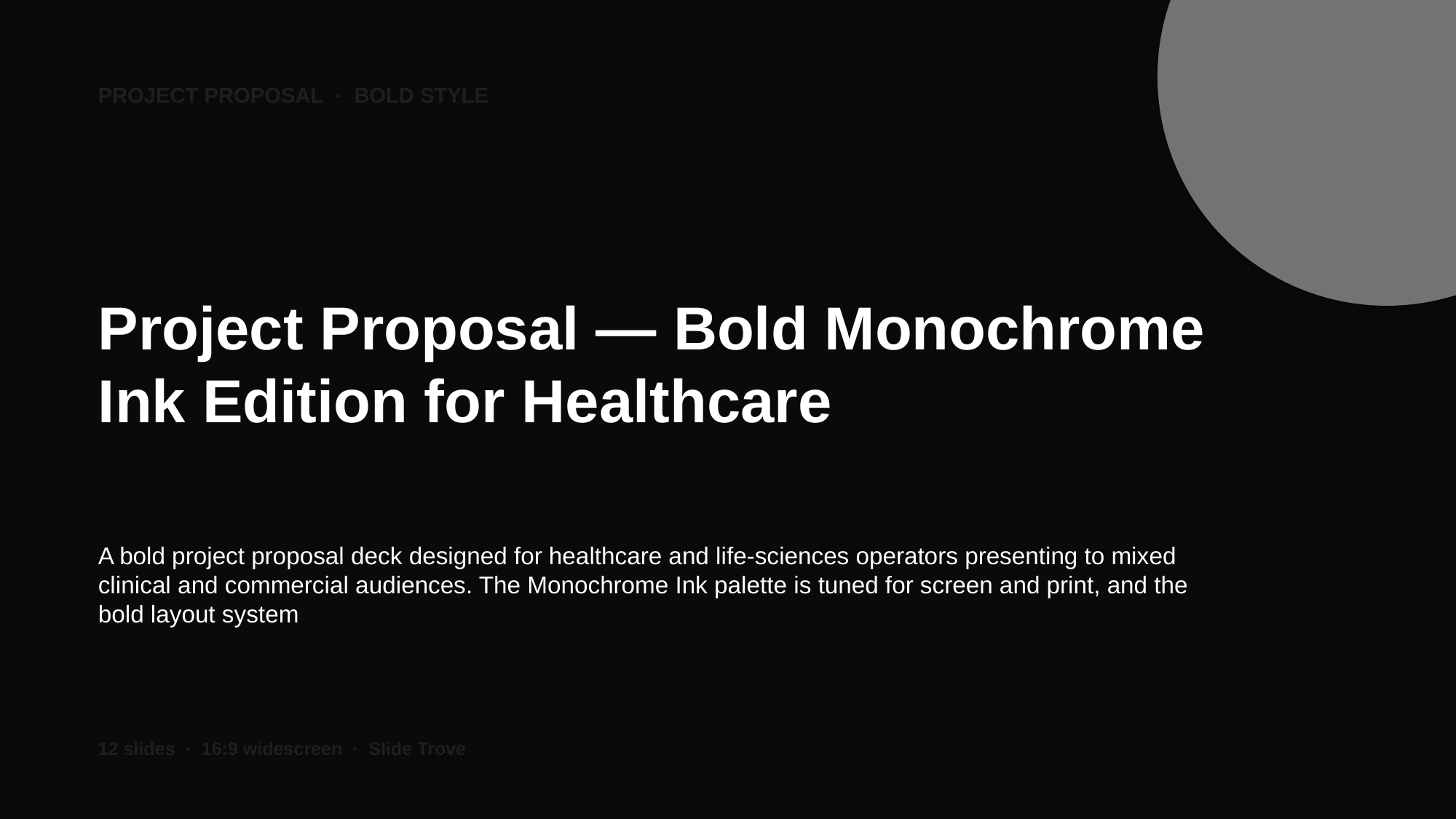

PROJECT PROPOSAL  ·  BOLD STYLE
Project Proposal — Bold Monochrome Ink Edition for Healthcare
A bold project proposal deck designed for healthcare and life-sciences operators presenting to mixed clinical and commercial audiences. The Monochrome Ink palette is tuned for screen and print, and the bold layout system
12 slides  ·  16:9 widescreen  ·  Slide Trove